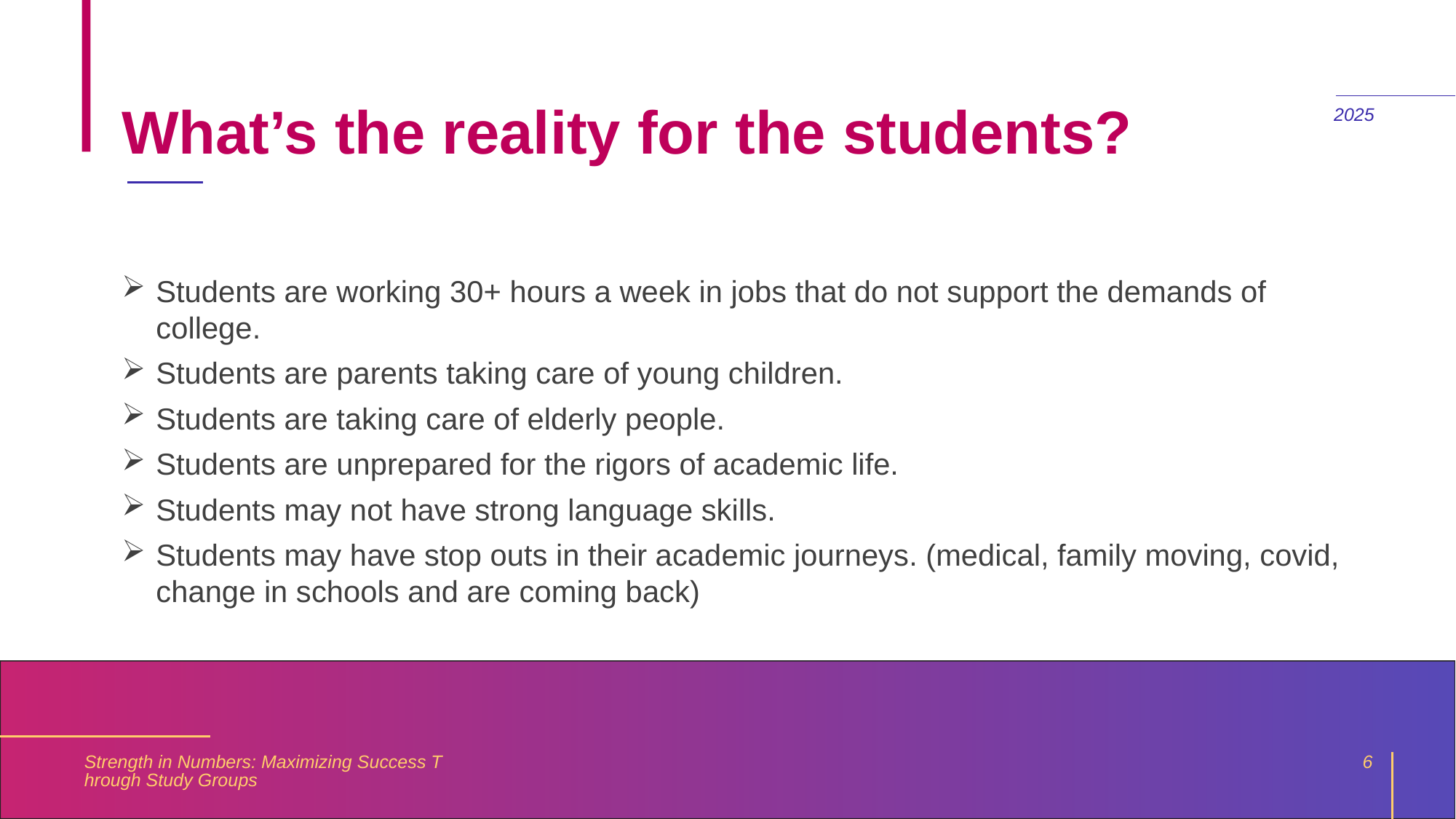

# What’s the reality for the students?
2025

Students are working 30+ hours a week in jobs that do not support the demands of college.
Students are parents taking care of young children.
Students are taking care of elderly people.
Students are unprepared for the rigors of academic life.
Students may not have strong language skills.
Students may have stop outs in their academic journeys. (medical, family moving, covid, change in schools and are coming back)

Strength in Numbers: Maximizing Success Through Study Groups
6